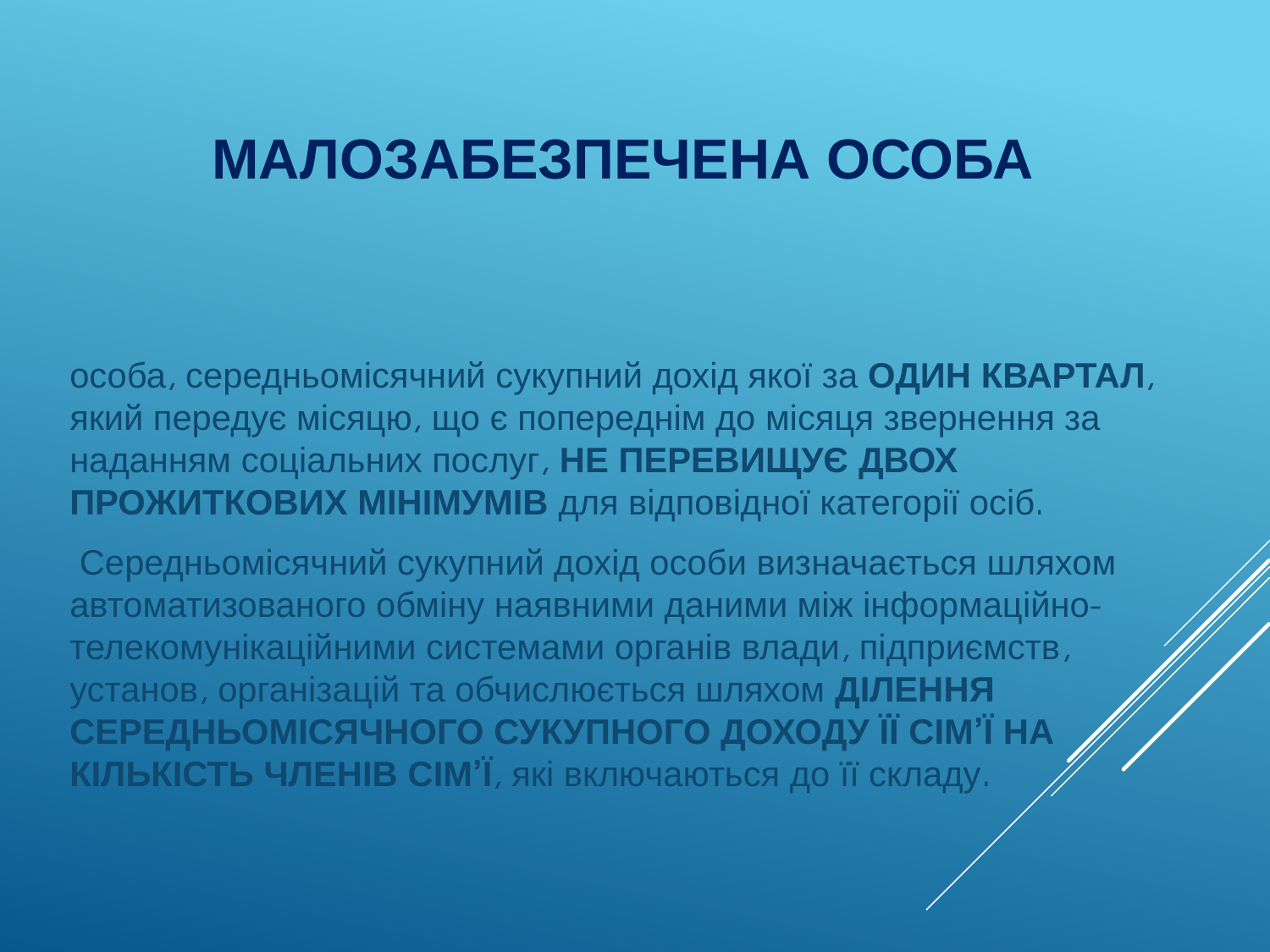

# малозабезпечена особа
особа, середньомісячний сукупний дохід якої за ОДИН КВАРТАЛ, який передує місяцю, що є попереднім до місяця звернення за наданням соціальних послуг, НЕ ПЕРЕВИЩУЄ ДВОХ ПРОЖИТКОВИХ МІНІМУМІВ для відповідної категорії осіб.
 Середньомісячний сукупний дохід особи визначається шляхом автоматизованого обміну наявними даними між інформаційно-телекомунікаційними системами органів влади, підприємств, установ, організацій та обчислюється шляхом ДІЛЕННЯ СЕРЕДНЬОМІСЯЧНОГО СУКУПНОГО ДОХОДУ ЇЇ СІМ’Ї НА КІЛЬКІСТЬ ЧЛЕНІВ СІМ’Ї, які включаються до її складу.